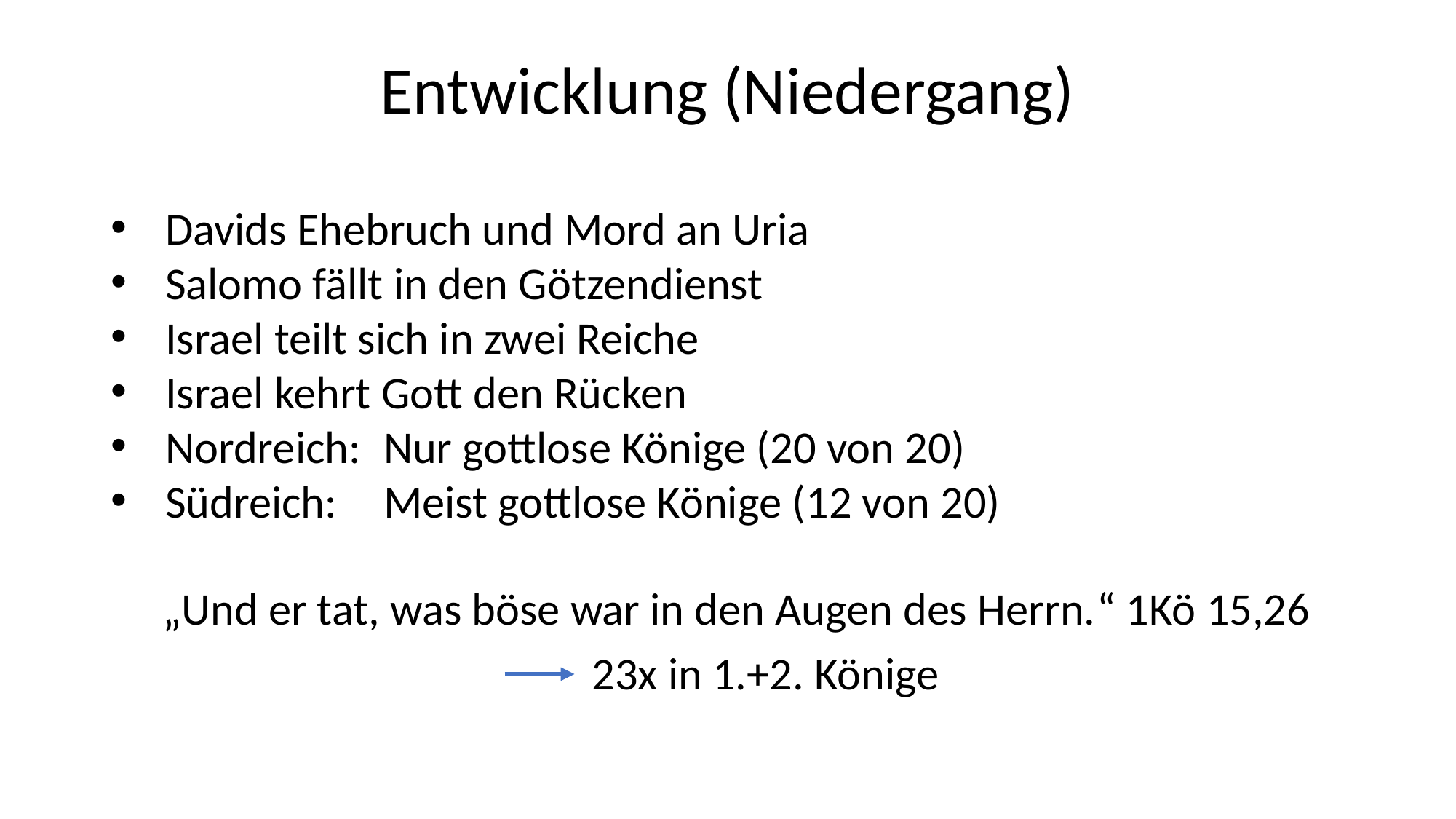

# Entwicklung (Niedergang)
Davids Ehebruch und Mord an Uria
Salomo fällt in den Götzendienst
Israel teilt sich in zwei Reiche
Israel kehrt Gott den Rücken
Nordreich:	Nur gottlose Könige (20 von 20)
Südreich:	Meist gottlose Könige (12 von 20)

„Und er tat, was böse war in den Augen des Herrn.“ 1Kö 15,26
23x in 1.+2. Könige